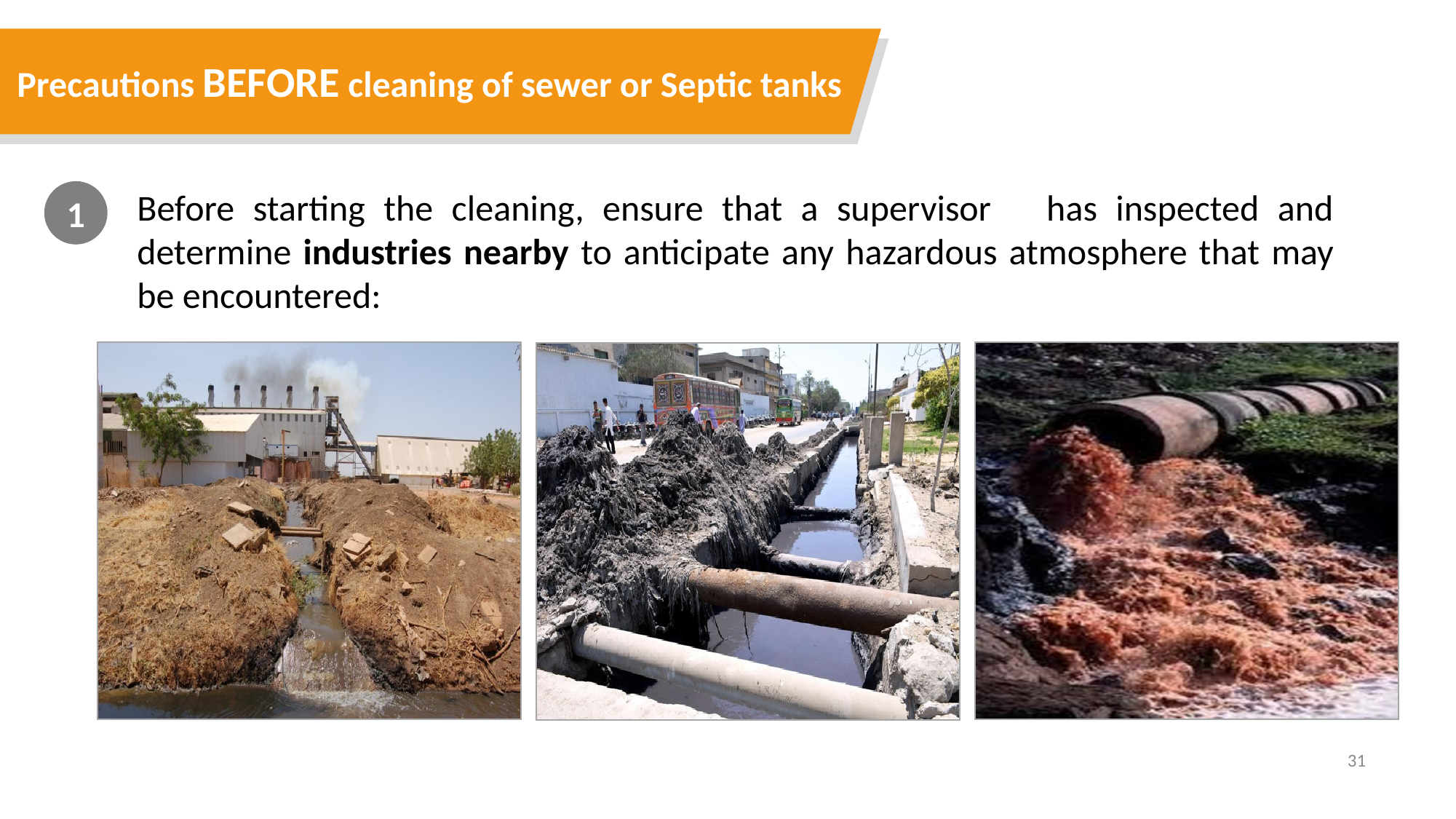

Precautions BEFORE cleaning of sewer or Septic tanks

Before starting the cleaning, ensure that a supervisor   has inspected and determine industries nearby to anticipate any hazardous atmosphere that may be encountered:
1

31